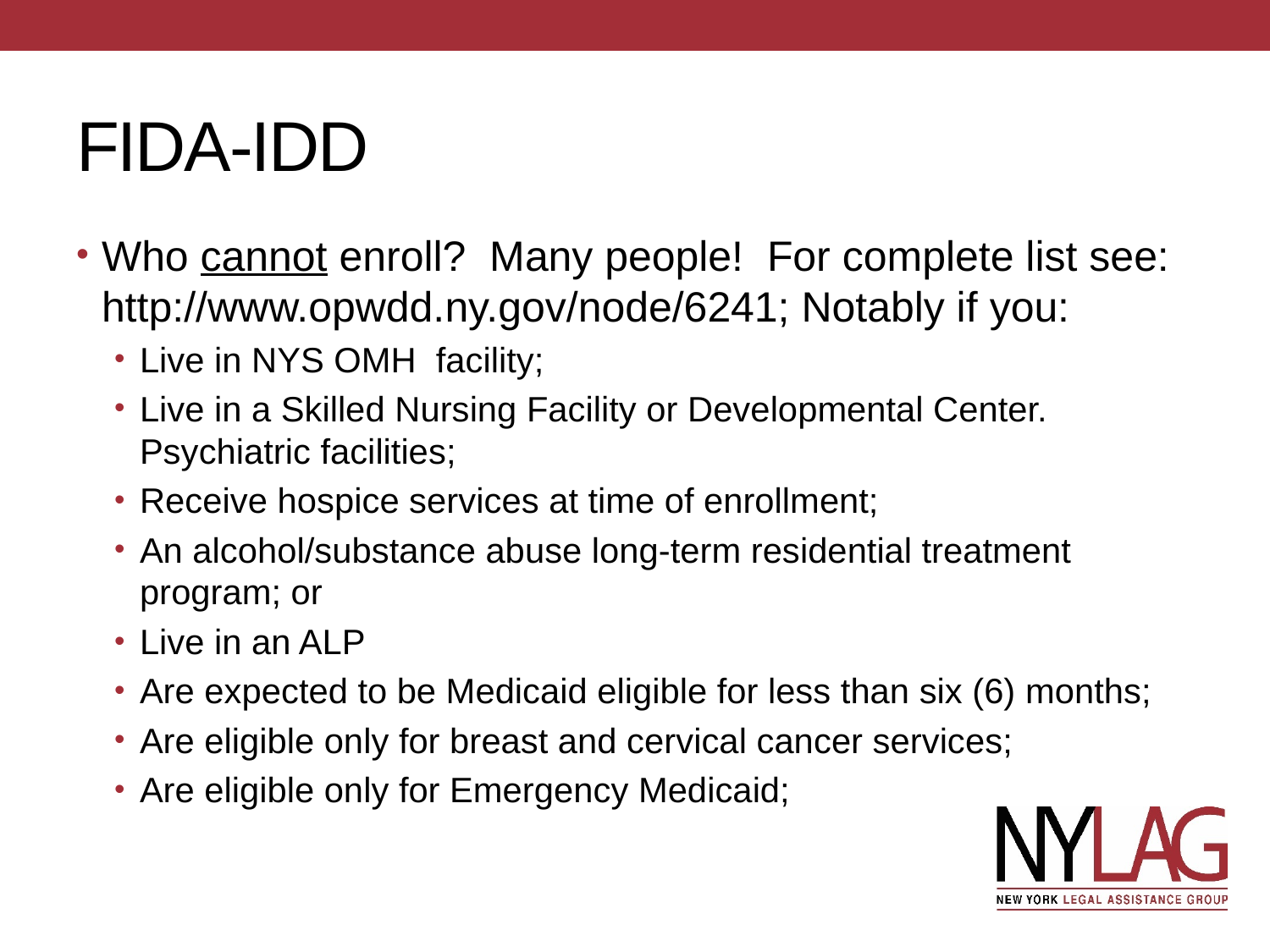

# FIDA-IDD
Who cannot enroll?  Many people!  For complete list see: http://www.opwdd.ny.gov/node/6241; Notably if you:
Live in NYS OMH  facility;
Live in a Skilled Nursing Facility or Developmental Center. Psychiatric facilities;
Receive hospice services at time of enrollment;
An alcohol/substance abuse long-term residential treatment program; or
Live in an ALP
Are expected to be Medicaid eligible for less than six (6) months;
Are eligible only for breast and cervical cancer services;
Are eligible only for Emergency Medicaid;